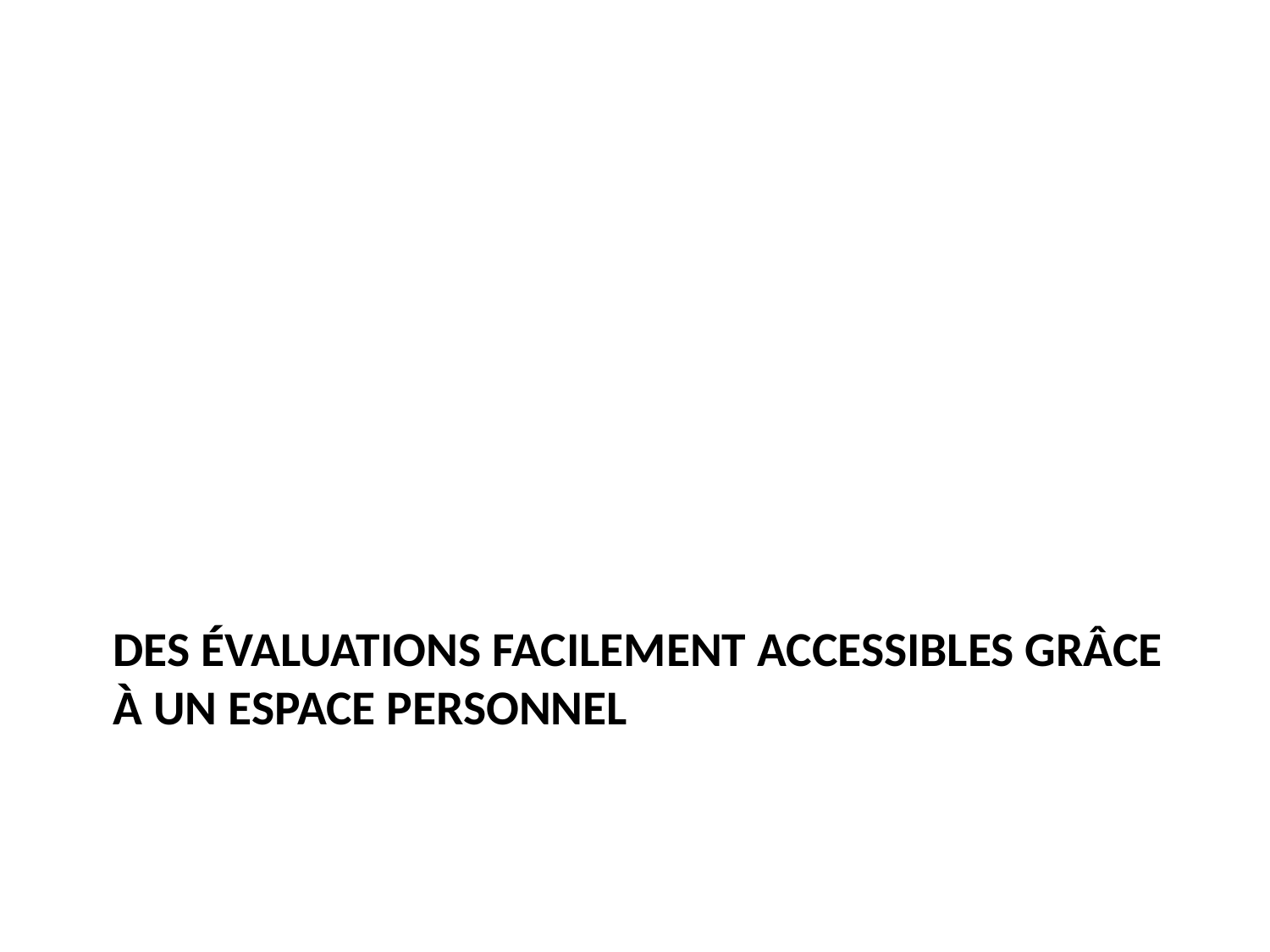

# Des évaluations facilement accessibles grâce à un espace personnel